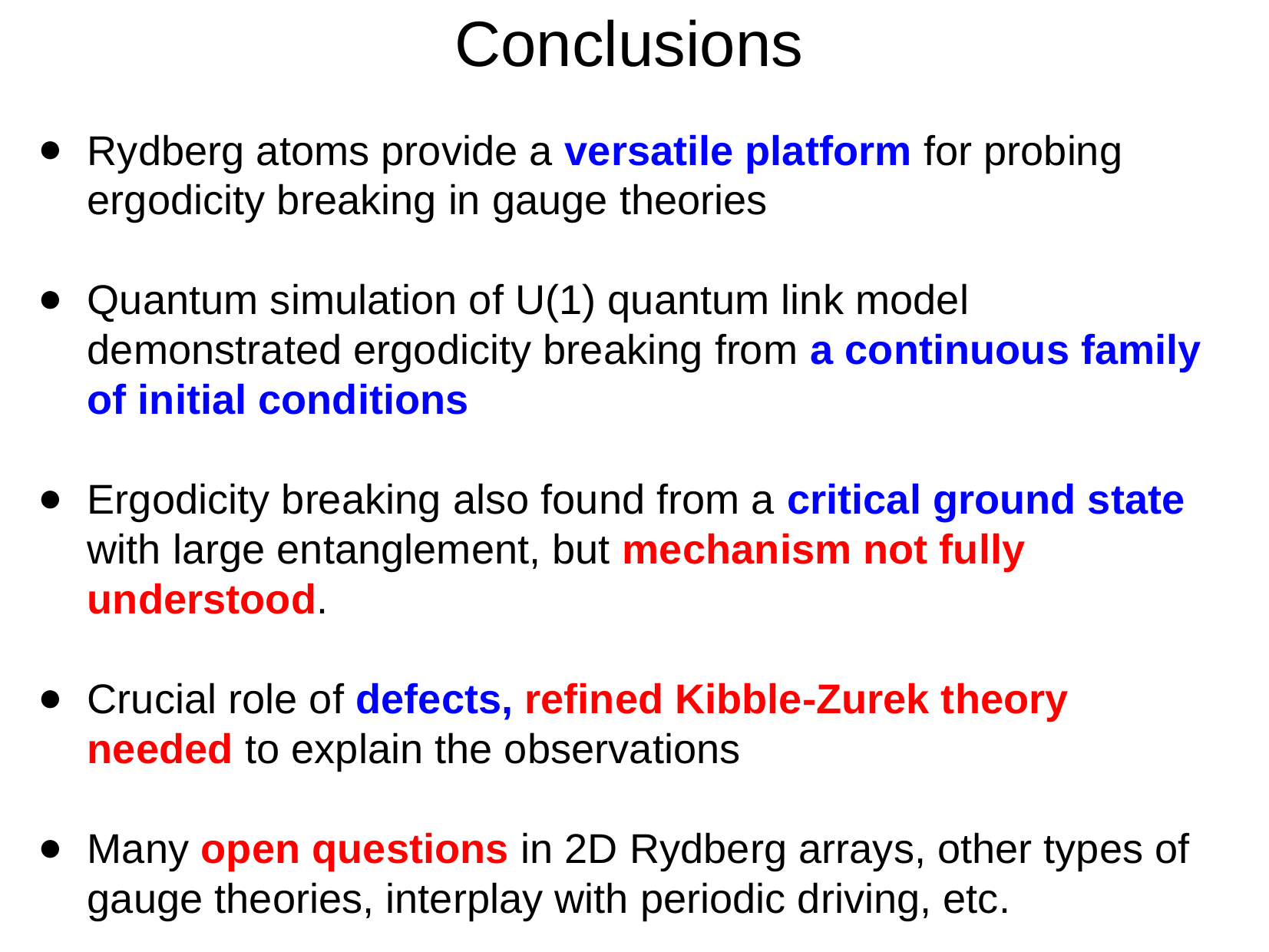

Conclusions
Rydberg atoms provide a versatile platform for probing ergodicity breaking in gauge theories

Quantum simulation of U(1) quantum link model demonstrated ergodicity breaking from a continuous family of initial conditions

Ergodicity breaking also found from a critical ground state with large entanglement, but mechanism not fully understood.

Crucial role of defects, refined Kibble-Zurek theory needed to explain the observations

Many open questions in 2D Rydberg arrays, other types of gauge theories, interplay with periodic driving, etc.